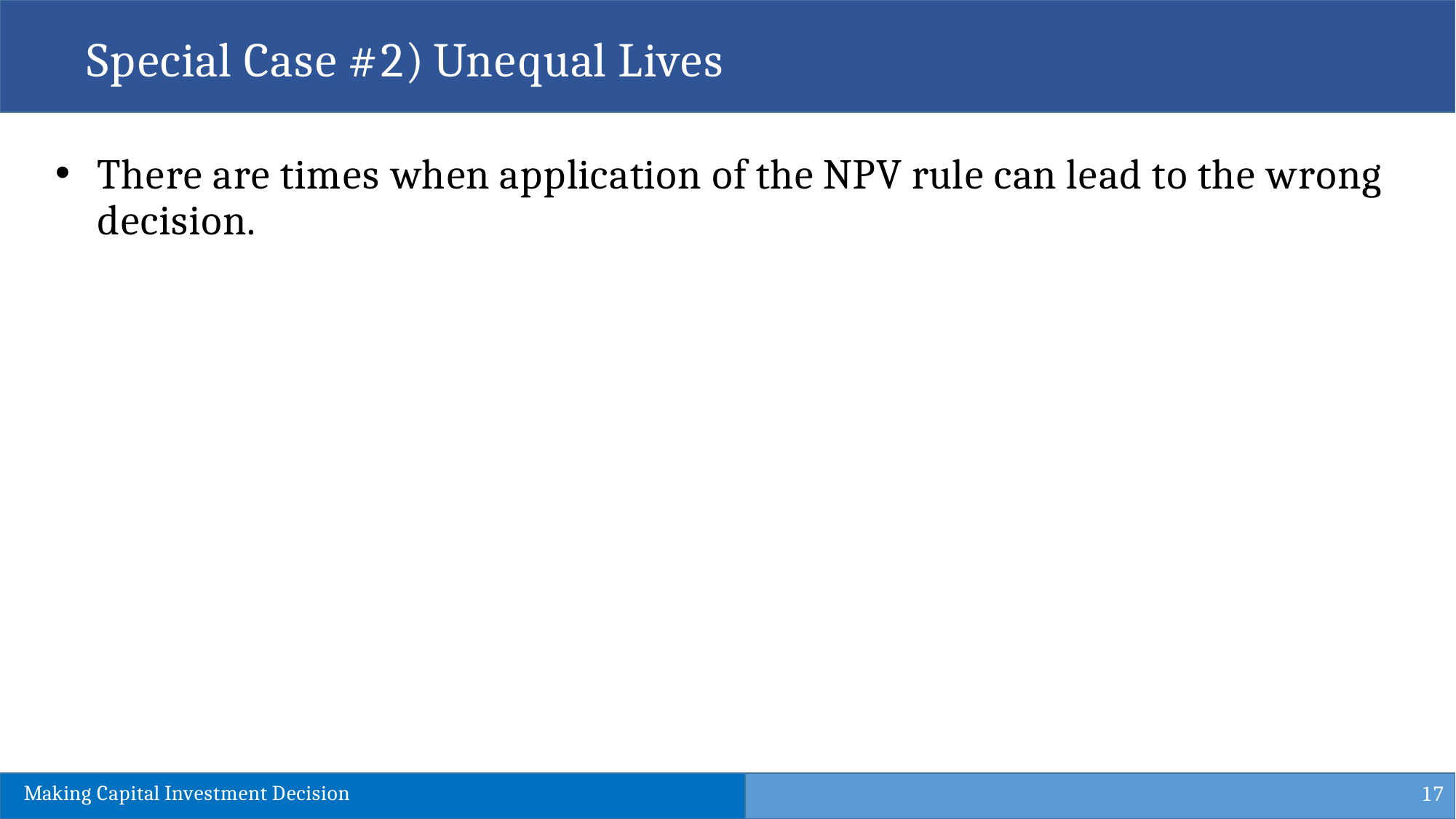

Special Case #2) Unequal Lives
There are times when application of the NPV rule can lead to the wrong decision.

17

Making Capital Investment Decision